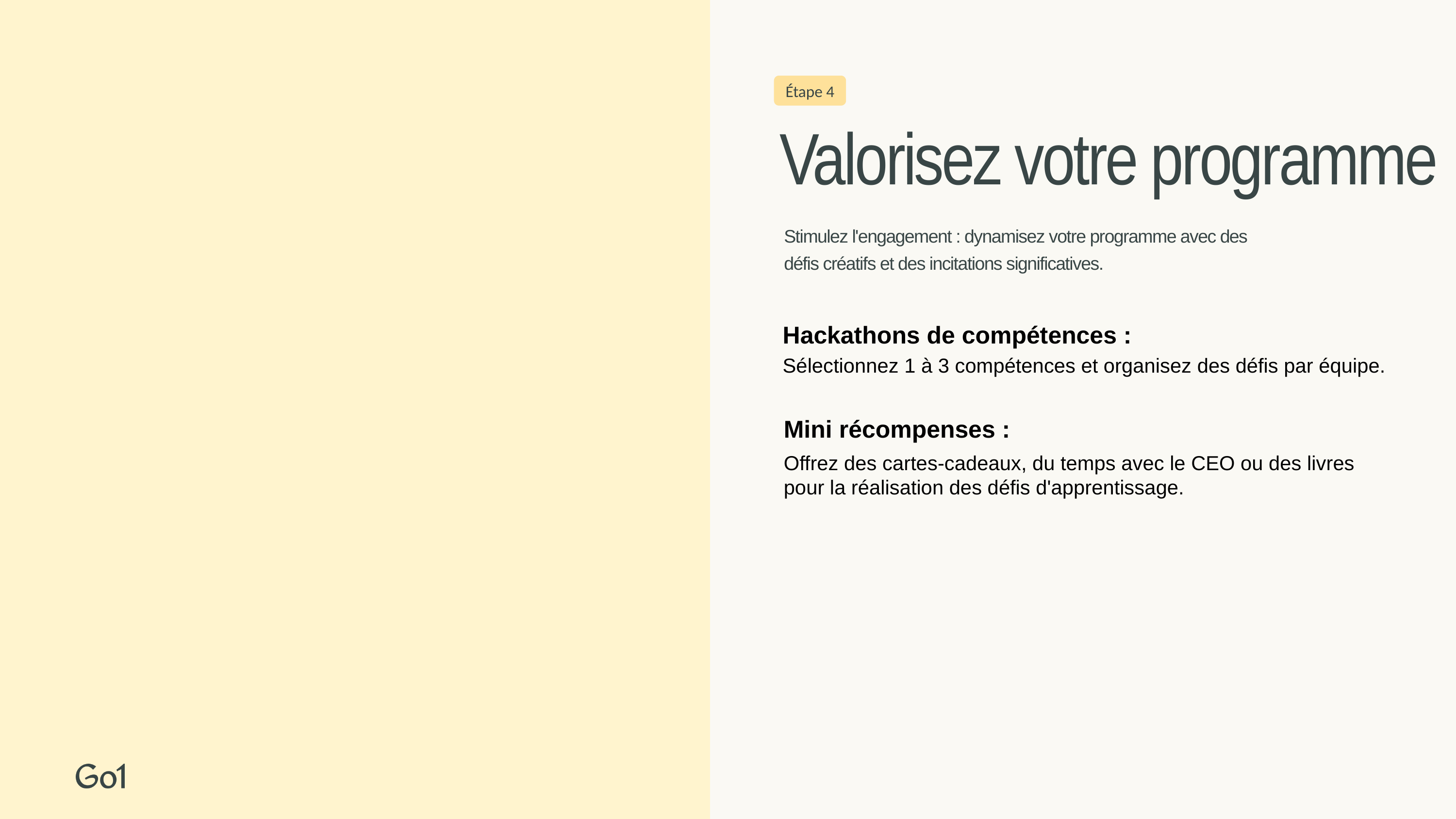

Étape 4
Valorisez votre programme
Stimulez l'engagement : dynamisez votre programme avec des défis créatifs et des incitations significatives.

Hackathons de compétences :
Sélectionnez 1 à 3 compétences et organisez des défis par équipe.

Mini récompenses :
Offrez des cartes-cadeaux, du temps avec le CEO ou des livres pour la réalisation des défis d'apprentissage.